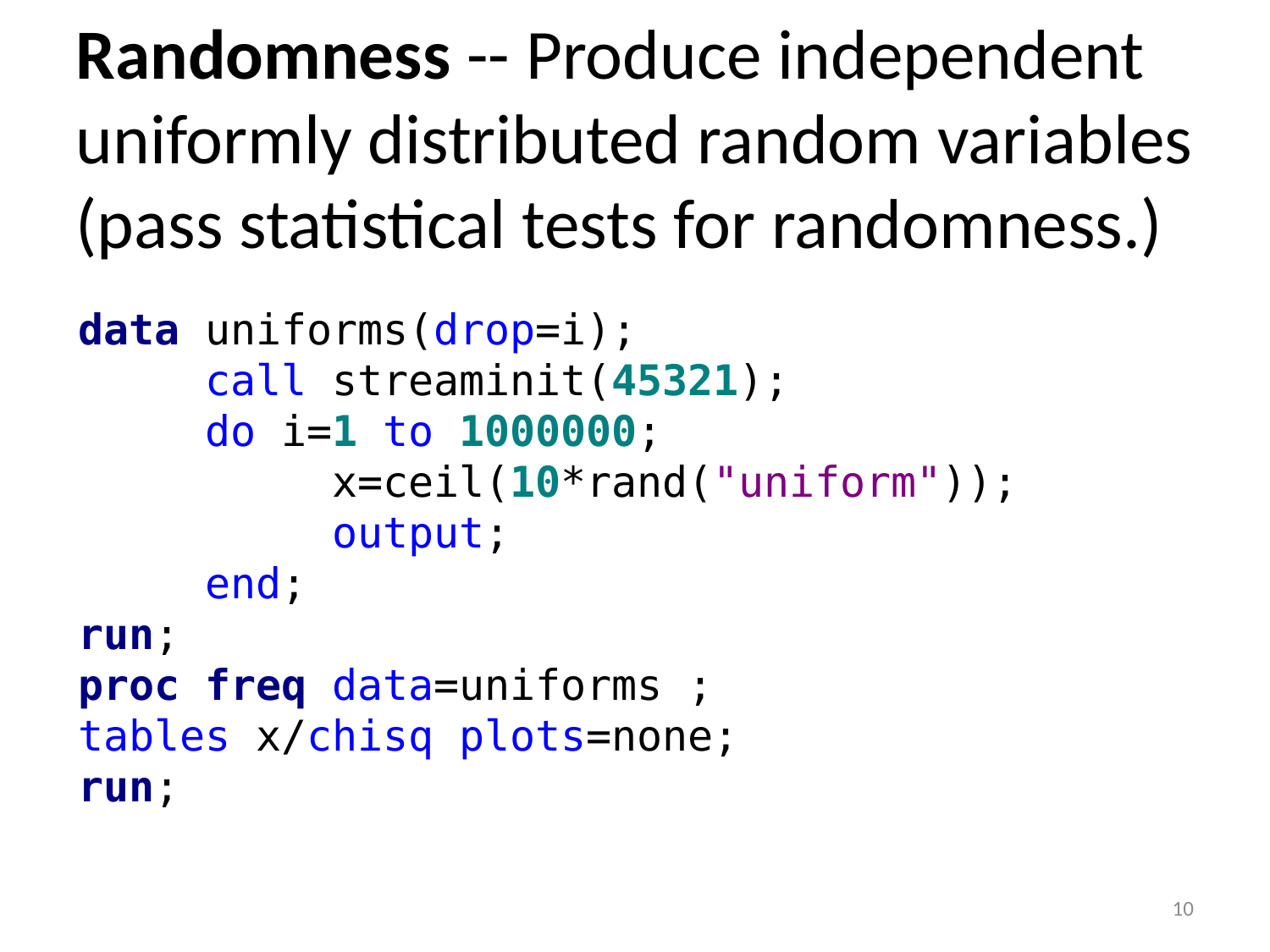

Randomness -- Produce independent uniformly distributed random variables (pass statistical tests for randomness.)
data uniforms(drop=i);
	call streaminit(45321);
	do i=1 to 1000000;
		x=ceil(10*rand("uniform"));
		output;
	end;
run;
proc freq data=uniforms ;
tables x/chisq plots=none;
run;
10